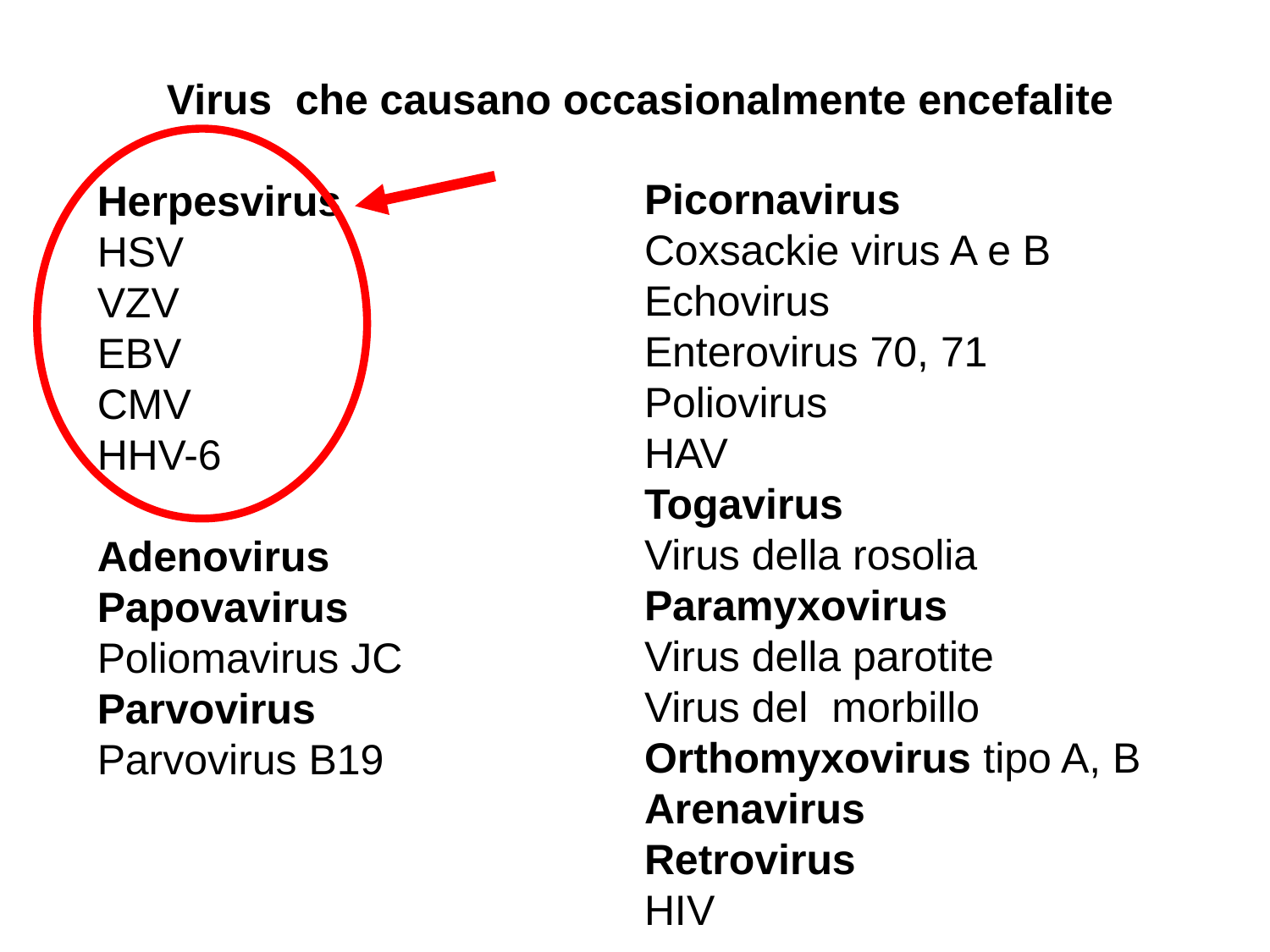

Virus  che causano occasionalmente encefalite

Herpesvirus
HSV
VZV
EBV
CMV
HHV-6

Adenovirus
Papovavirus
Poliomavirus JC
Parvovirus
Parvovirus B19

Picornavirus
Coxsackie virus A e B
Echovirus
Enterovirus 70, 71
Poliovirus
HAV
Togavirus
Virus della rosolia
Paramyxovirus
Virus della parotite
Virus del  morbillo
Orthomyxovirus tipo A, B
Arenavirus
Retrovirus
HIV